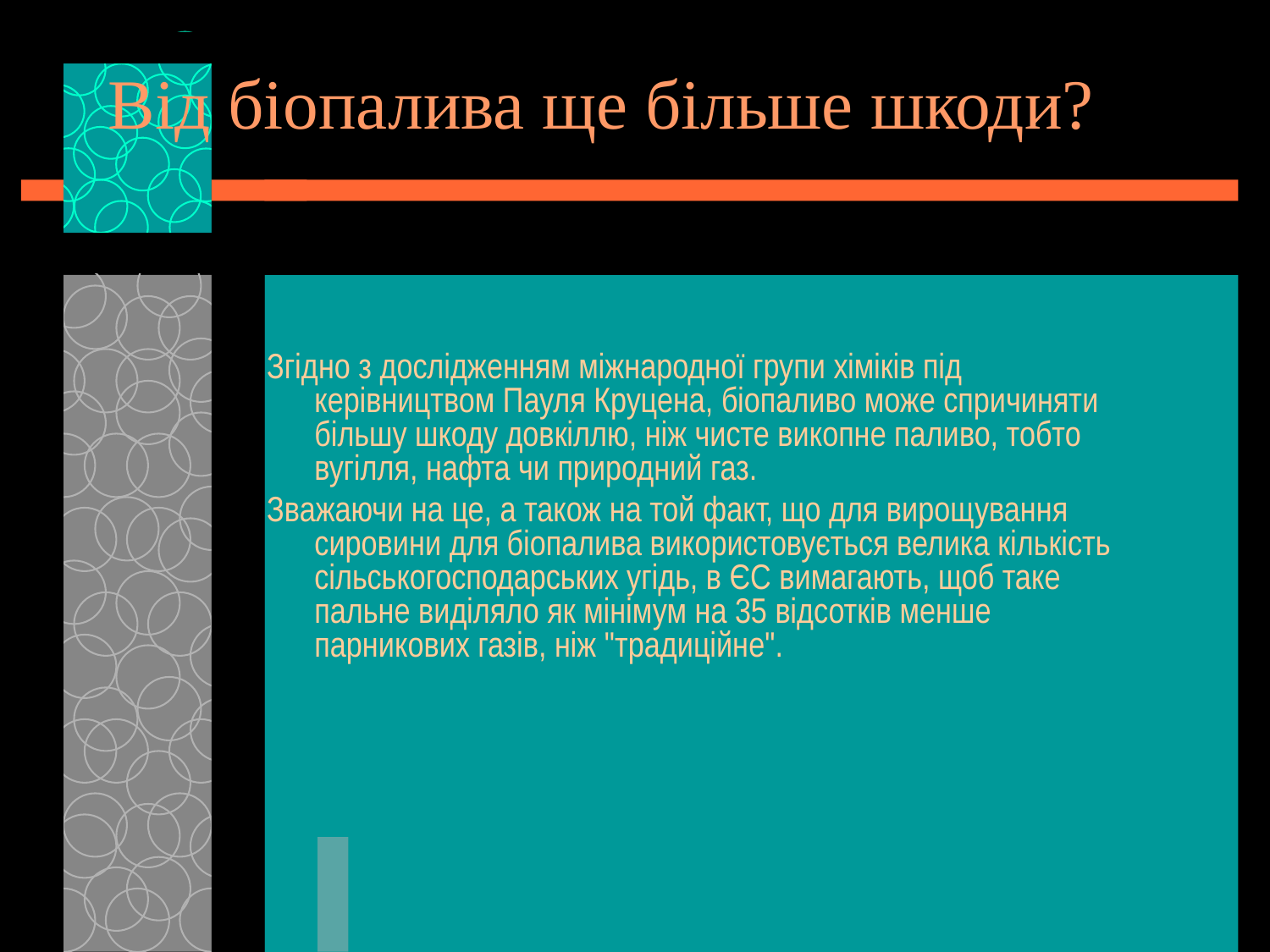

# Від біопалива ще більше шкоди?

Згідно з дослідженням міжнародної групи хіміків під керівництвом Пауля Круцена, біопаливо може спричиняти більшу шкоду довкіллю, ніж чисте викопне паливо, тобто вугілля, нафта чи природний газ.
Зважаючи на це, а також на той факт, що для вирощування сировини для біопалива використовується велика кількість сільськогосподарських угідь, в ЄС вимагають, щоб таке пальне виділяло як мінімум на 35 відсотків менше парникових газів, ніж "традиційне".